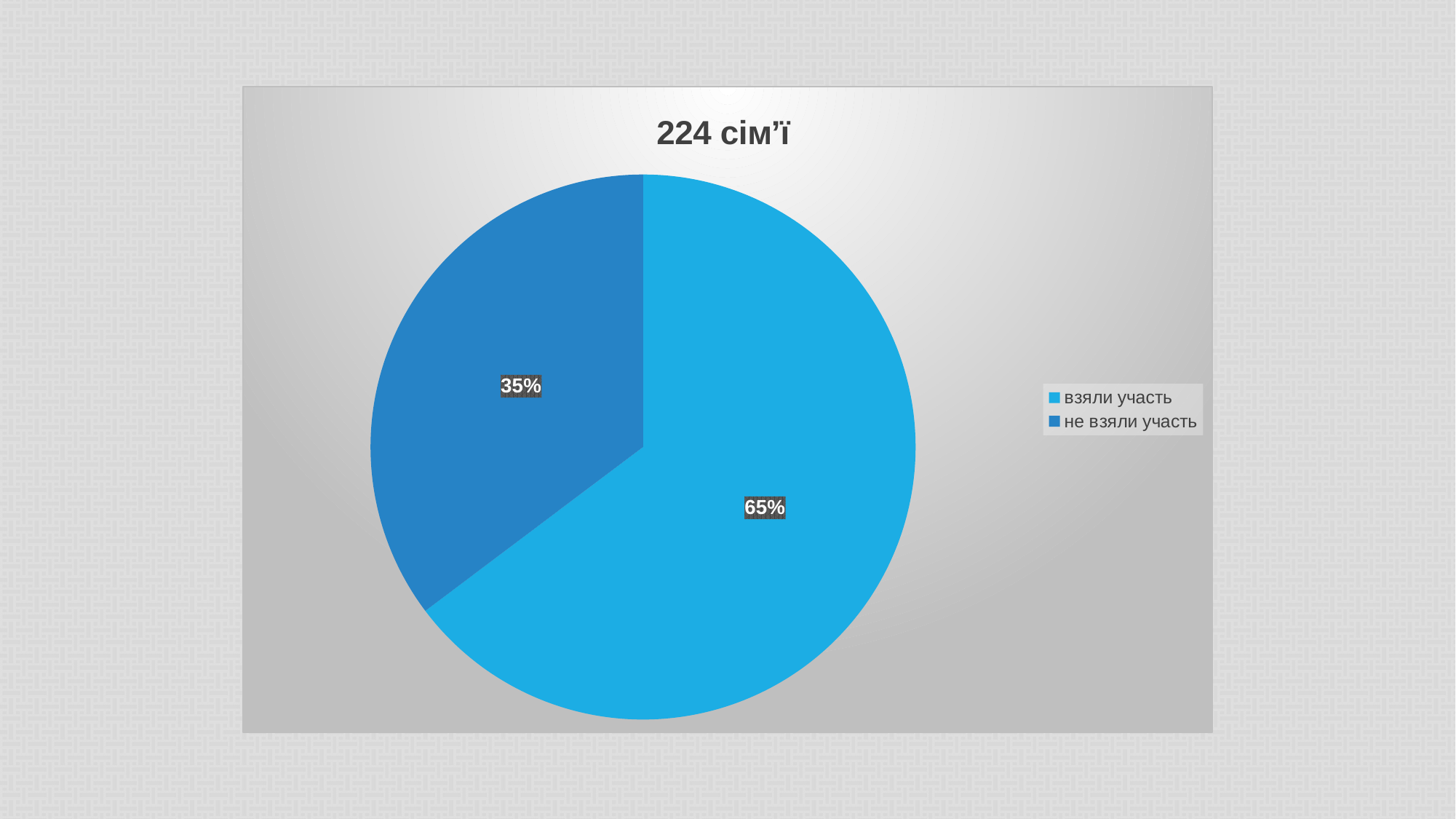

### Chart

| Category |
|---|

### Chart: 224 сім’ї

| Category | Продаж |
|---|---|
| взяли участь | 145.0 |
| не взяли участь | 79.0 |